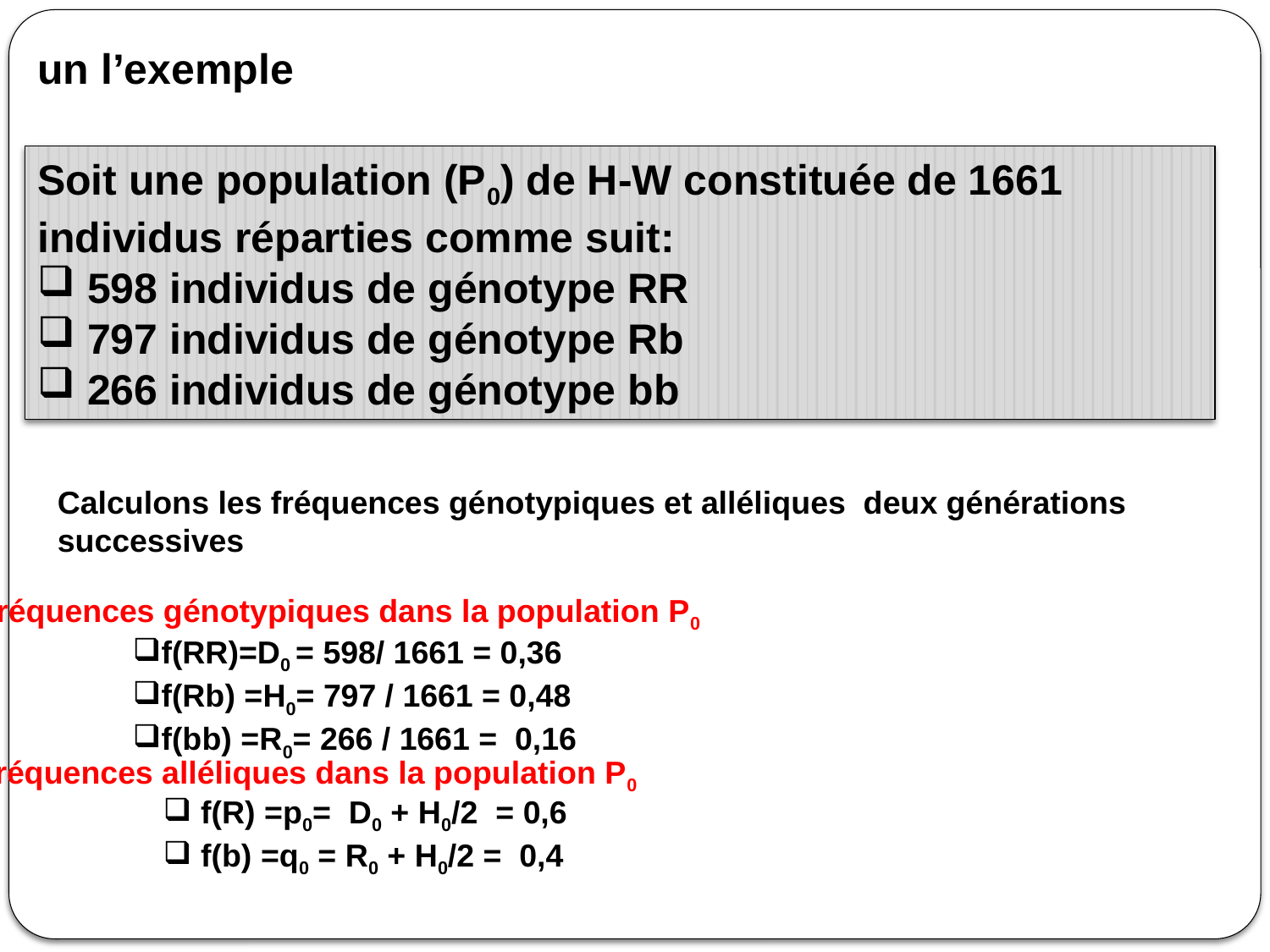

un l’exemple
Soit une population (P0) de H-W constituée de 1661 individus réparties comme suit:
 598 individus de génotype RR
 797 individus de génotype Rb
 266 individus de génotype bb
Calculons les fréquences génotypiques et alléliques  deux générations successives
Fréquences génotypiques dans la population P0
f(RR)=D0 = 598/ 1661 = 0,36
f(Rb) =H0= 797 / 1661 = 0,48
f(bb) =R0= 266 / 1661 =  0,16
Fréquences alléliques dans la population P0
 f(R) =p0=  D0 + H0/2  = 0,6
 f(b) =q0 = R0 + H0/2 =  0,4